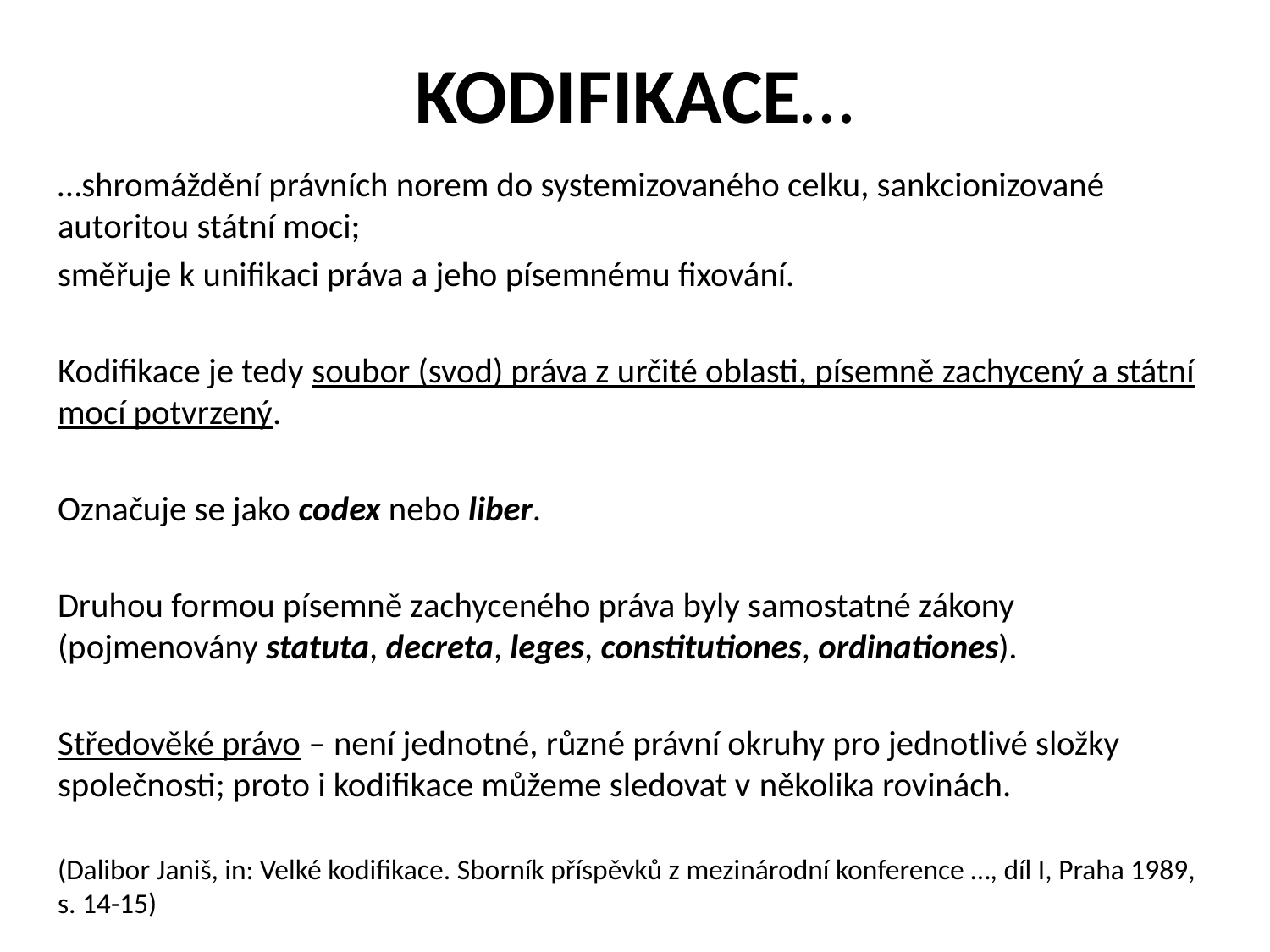

# KODIFIKACE…
…shromáždění právních norem do systemizovaného celku, sankcionizované autoritou státní moci;
směřuje k unifikaci práva a jeho písemnému fixování.

Kodifikace je tedy soubor (svod) práva z určité oblasti, písemně zachycený a státní mocí potvrzený.

Označuje se jako codex nebo liber.

Druhou formou písemně zachyceného práva byly samostatné zákony (pojmenovány statuta, decreta, leges, constitutiones, ordinationes).

Středověké právo – není jednotné, různé právní okruhy pro jednotlivé složky společnosti; proto i kodifikace můžeme sledovat v několika rovinách.

(Dalibor Janiš, in: Velké kodifikace. Sborník příspěvků z mezinárodní konference …, díl I, Praha 1989, s. 14-15)